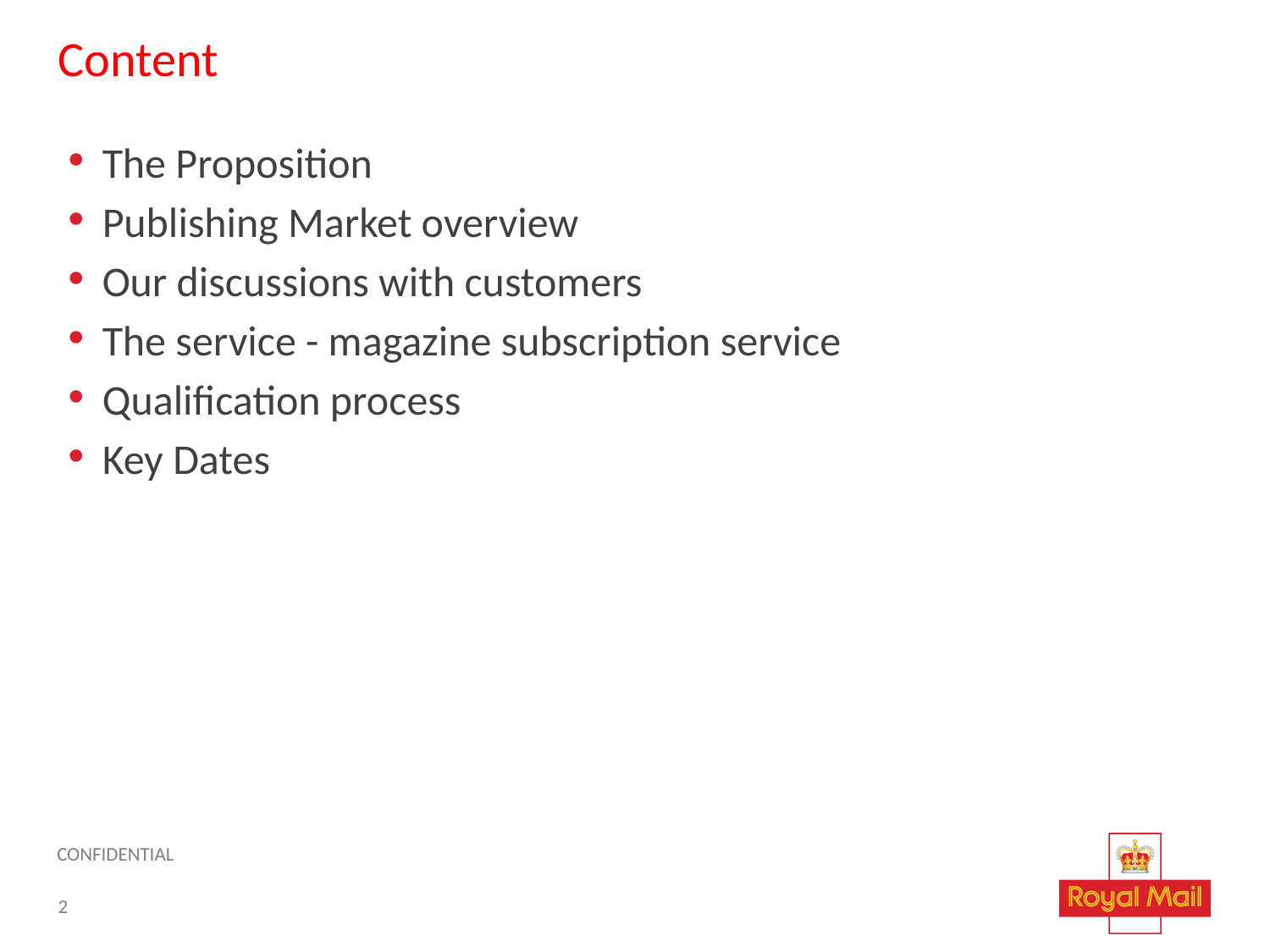

# Content
The Proposition
Publishing Market overview
Our discussions with customers
The service - magazine subscription service
Qualification process
Key Dates

2